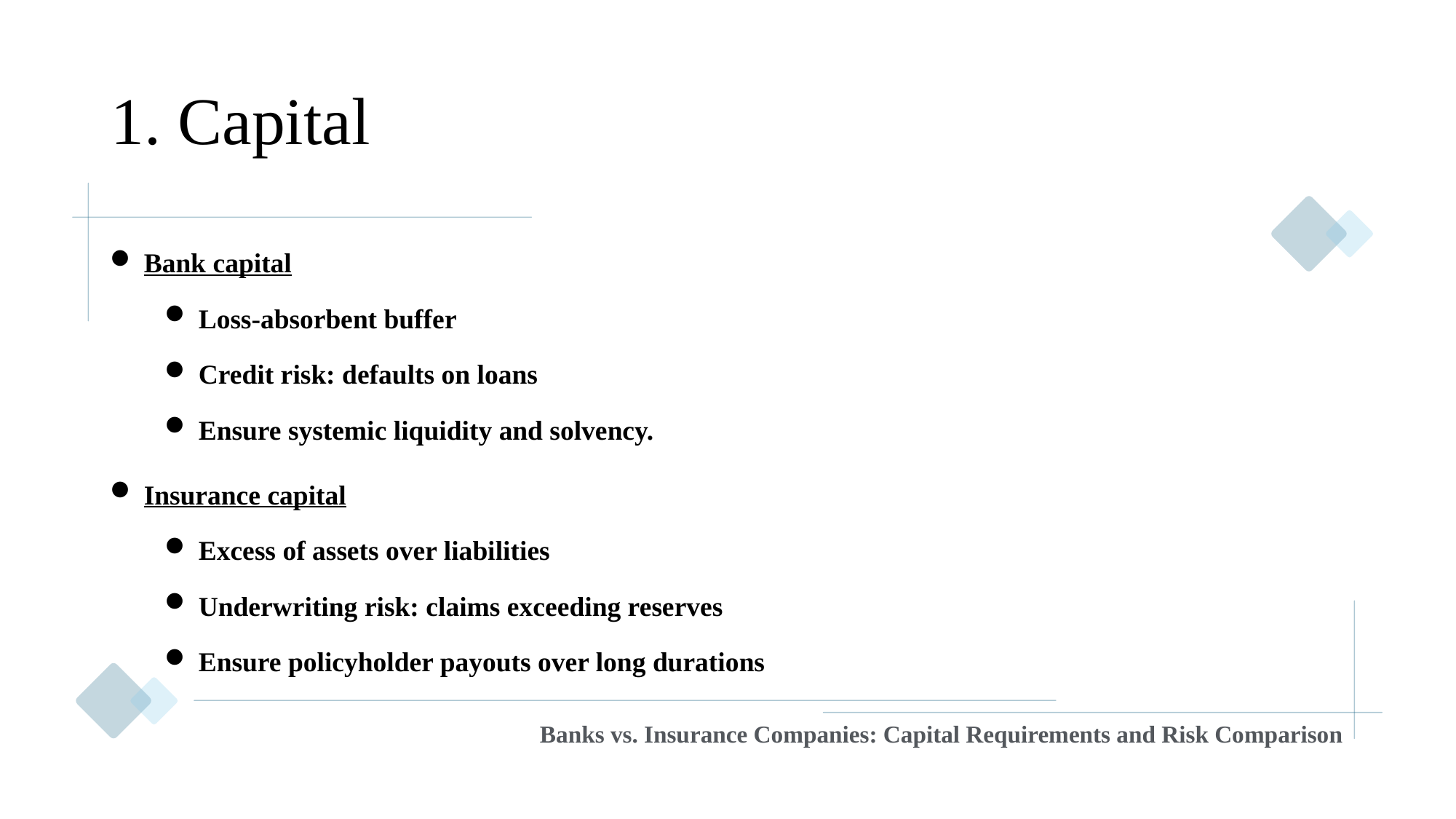

# 1. Capital

Bank capital
Loss-absorbent buffer
Credit risk: defaults on loans
Ensure systemic liquidity and solvency.
Insurance capital
Excess of assets over liabilities
Underwriting risk: claims exceeding reserves
Ensure policyholder payouts over long durations

Banks vs. Insurance Companies: Capital Requirements and Risk Comparison